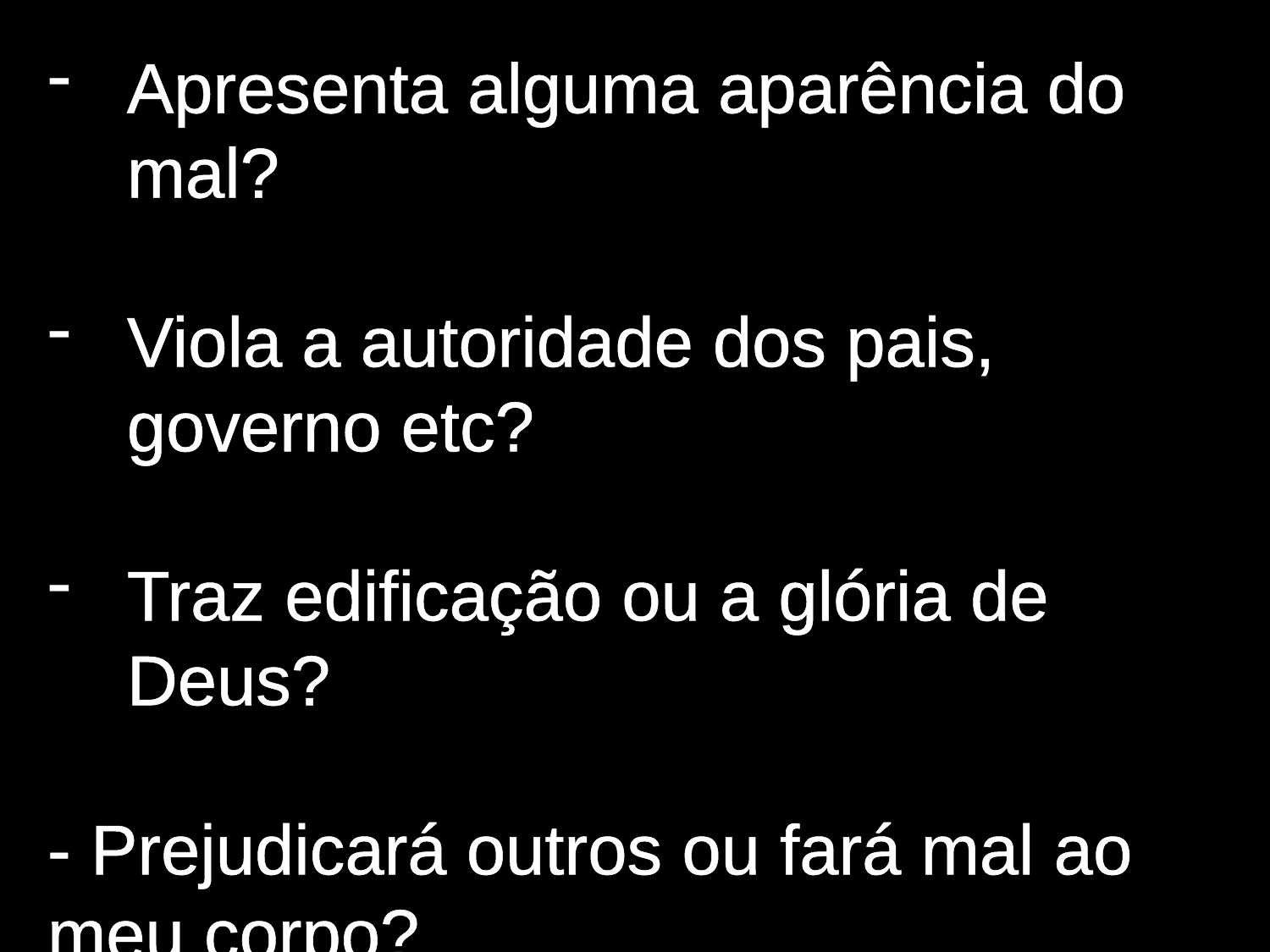

Apresenta alguma aparência do mal?

Viola a autoridade dos pais, governo etc?

Traz edificação ou a glória de Deus?

- Prejudicará outros ou fará mal ao meu corpo?